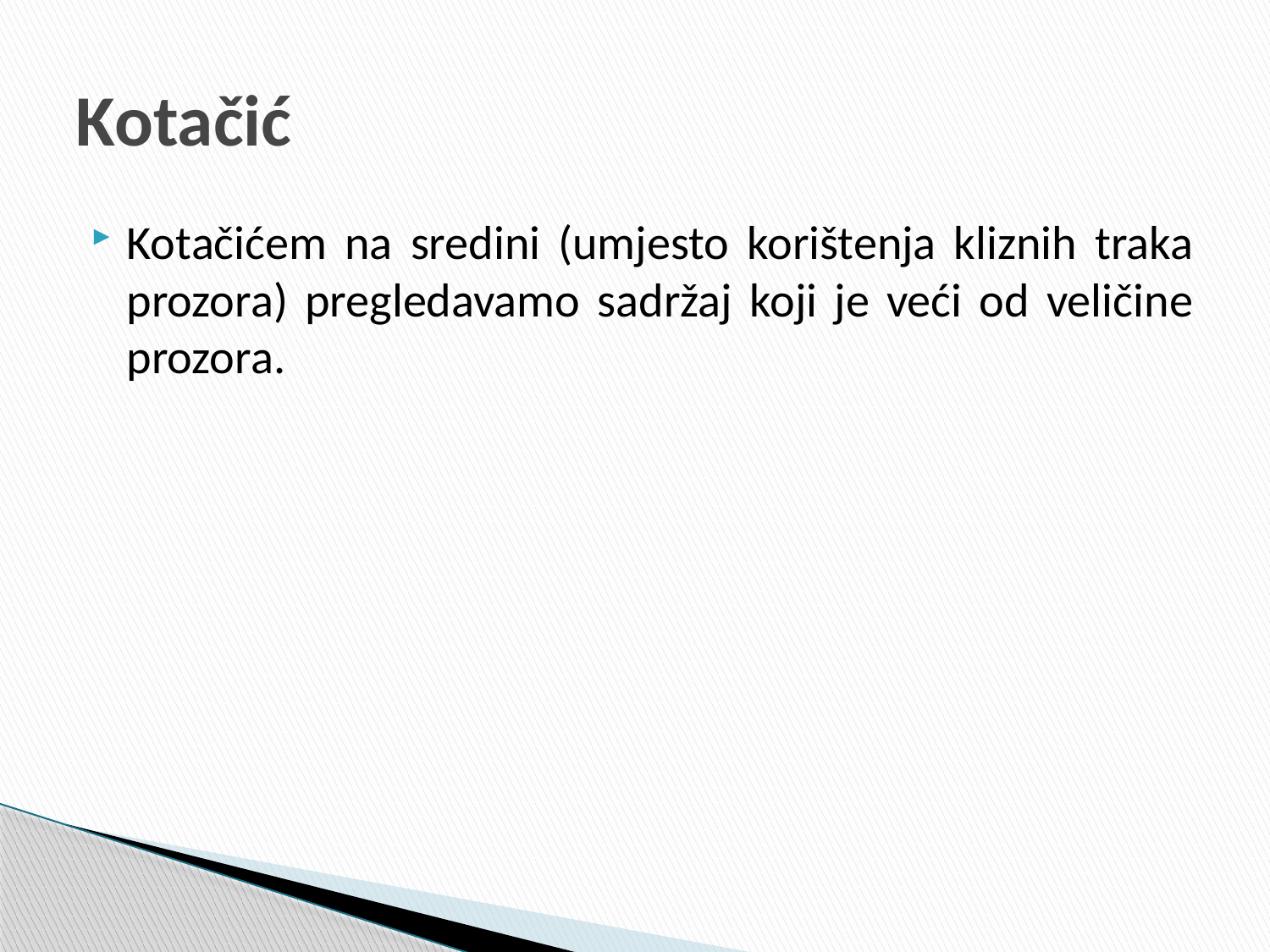

# Kotačić
Kotačićem na sredini (umjesto korištenja kliznih traka prozora) pregledavamo sadržaj koji je veći od veličine prozora.